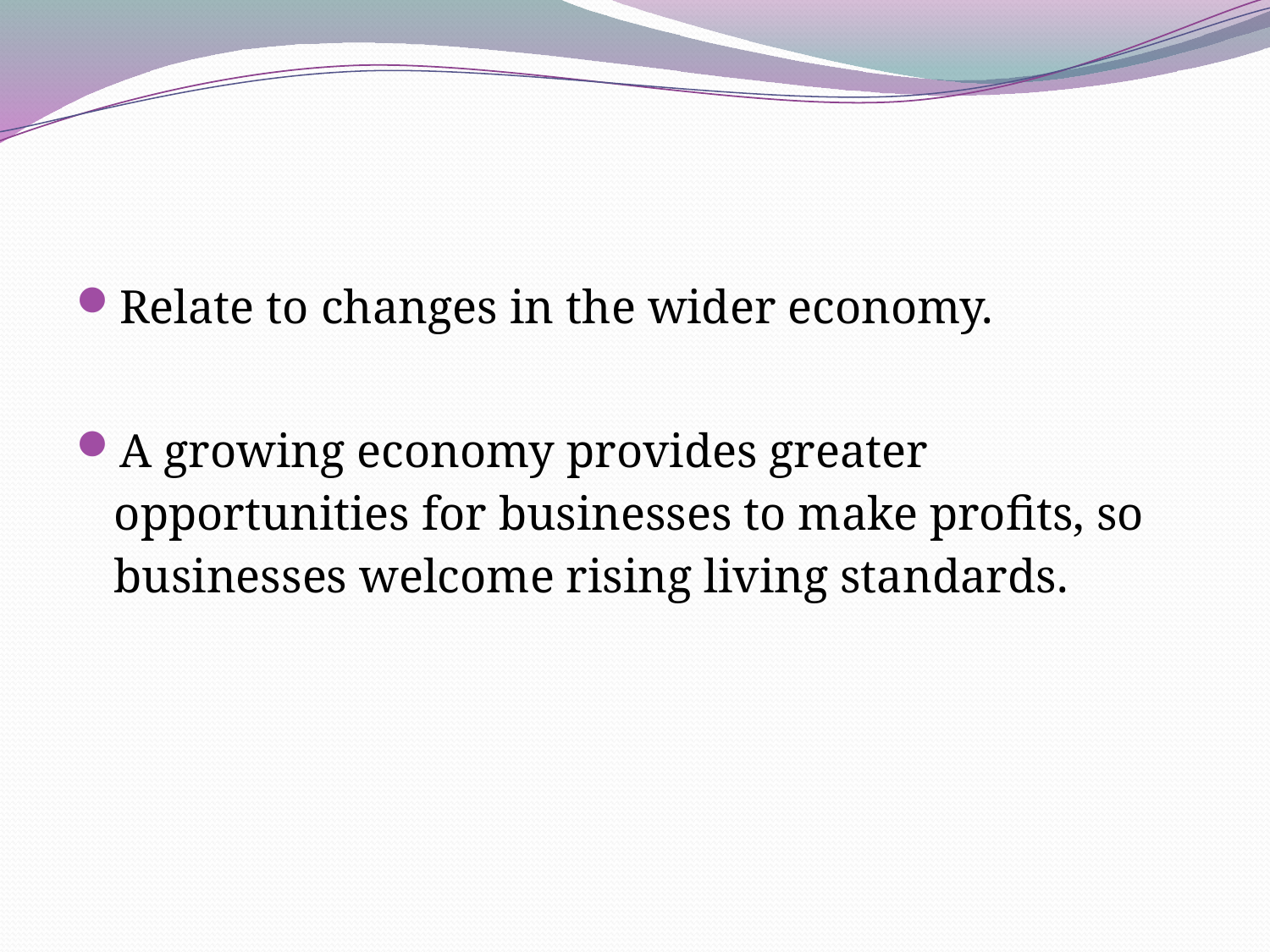

Relate to changes in the wider economy.

A growing economy provides greater opportunities for businesses to make profits, so businesses welcome rising living standards.